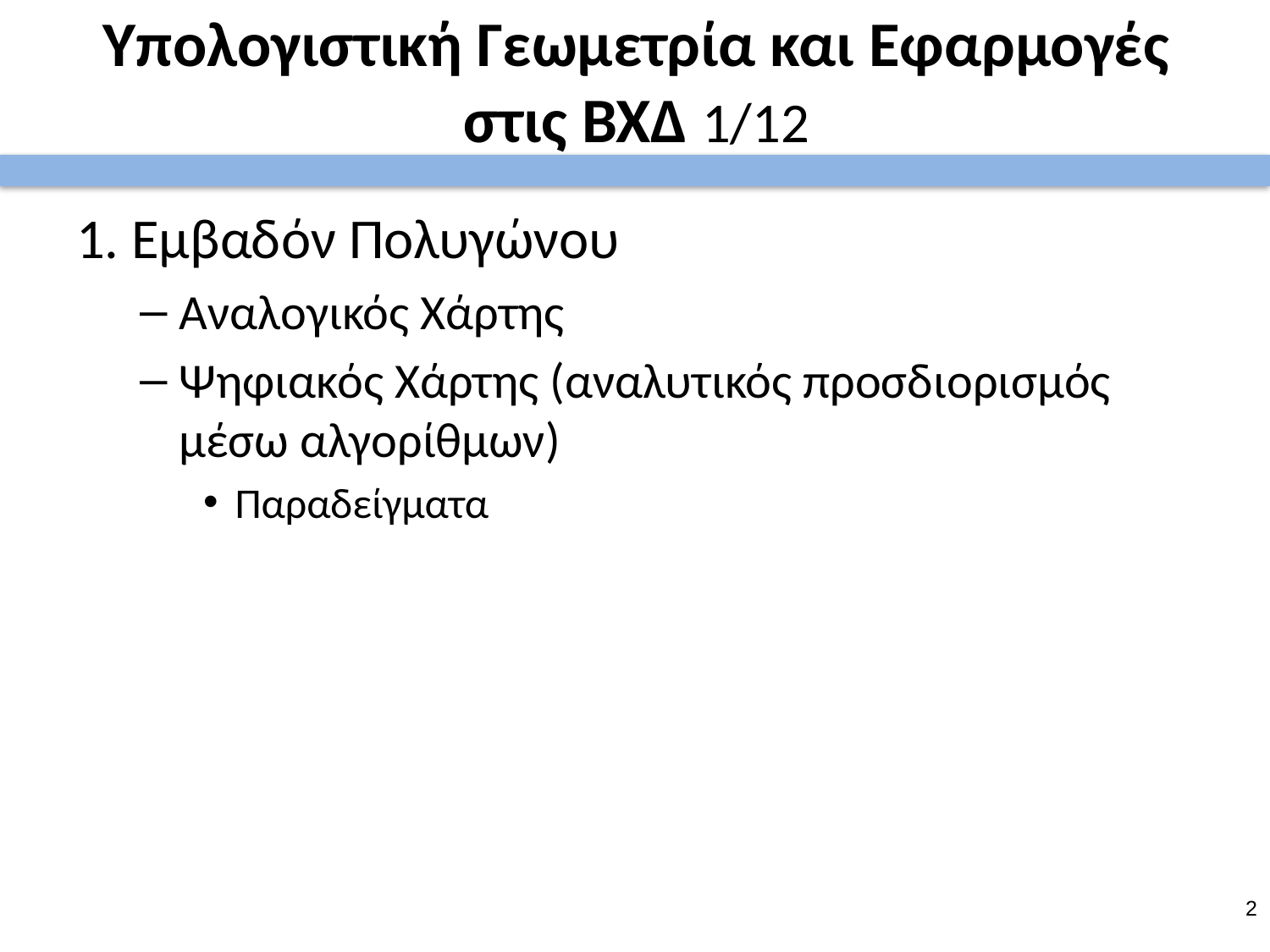

# Υπολογιστική Γεωμετρία και Εφαρμογές στις ΒΧΔ 1/12
1. Εμβαδόν Πολυγώνου
Αναλογικός Χάρτης
Ψηφιακός Χάρτης (αναλυτικός προσδιορισμός μέσω αλγορίθμων)
Παραδείγματα

2